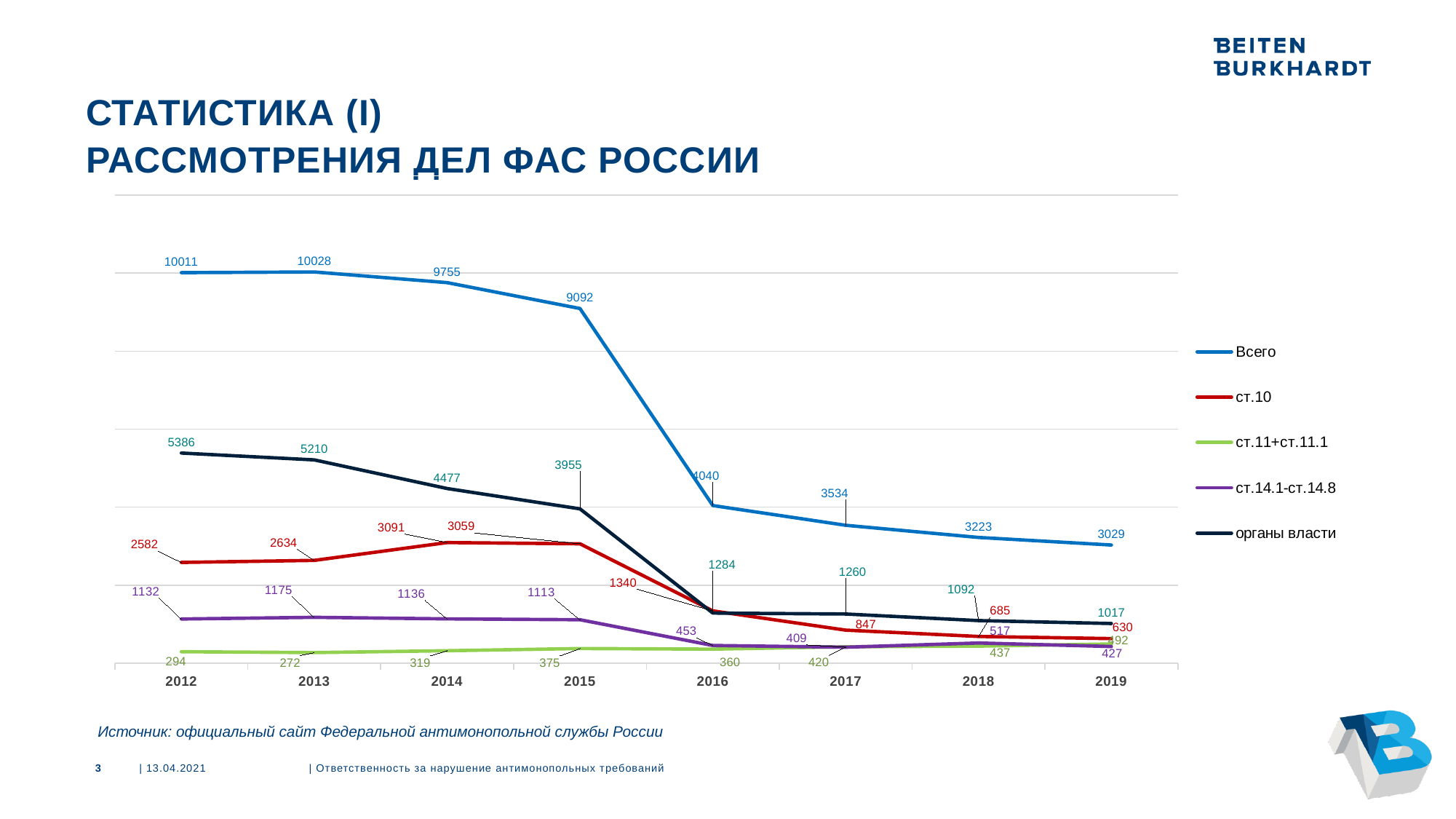

# Статистика (I) рассмотрения дел ФАС России

### Chart

| Category | Всего | ст.10 | ст.11+ст.11.1 | ст.14.1-ст.14.8 | органы власти |
|---|---|---|---|---|---|
| 2012 | 10011.0 | 2582.0 | 294.0 | 1132.0 | 5386.0 |
| 2013 | 10028.0 | 2634.0 | 272.0 | 1175.0 | 5210.0 |
| 2014 | 9755.0 | 3091.0 | 319.0 | 1136.0 | 4477.0 |
| 2015 | 9092.0 | 3059.0 | 375.0 | 1113.0 | 3955.0 |
| 2016 | 4040.0 | 1340.0 | 360.0 | 453.0 | 1284.0 |
| 2017 | 3534.0 | 847.0 | 420.0 | 409.0 | 1260.0 |
| 2018 | 3223.0 | 685.0 | 437.0 | 517.0 | 1092.0 |
| 2019 | 3029.0 | 630.0 | 492.0 | 427.0 | 1017.0 |
Источник: официальный сайт Федеральной антимонопольной службы России
3
| 13.04.2021
| Ответственность за нарушение антимонопольных требований